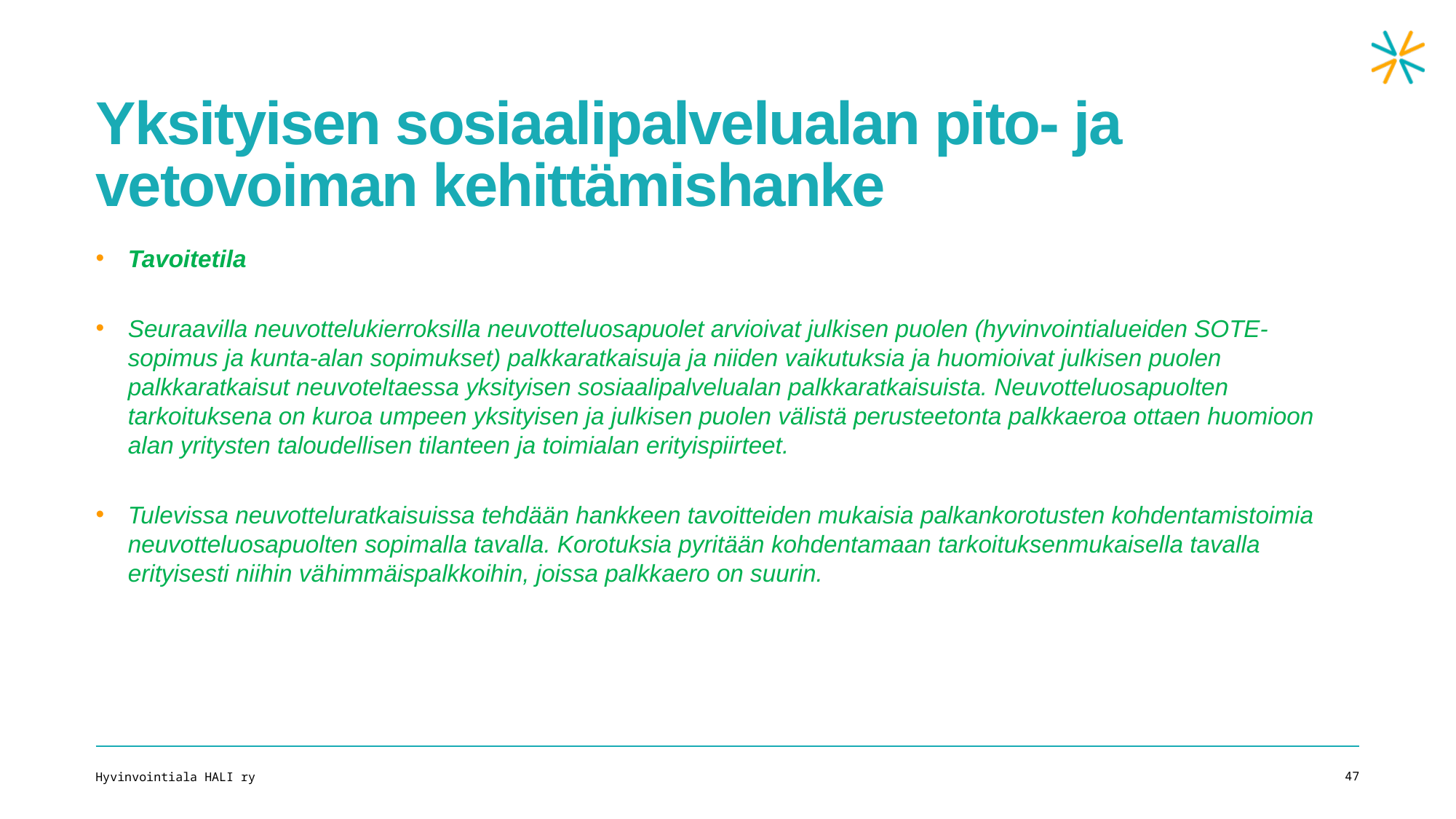

# Yksityisen sosiaalipalvelualan pito- ja vetovoiman kehittämishanke
Tavoitetila

Seuraavilla neuvottelukierroksilla neuvotteluosapuolet arvioivat julkisen puolen (hyvinvointialueiden SOTE-sopimus ja kunta-alan sopimukset) palkkaratkaisuja ja niiden vaikutuksia ja huomioivat julkisen puolen palkkaratkaisut neuvoteltaessa yksityisen sosiaalipalvelualan palkkaratkaisuista. Neuvotteluosapuolten tarkoituksena on kuroa umpeen yksityisen ja julkisen puolen välistä perusteetonta palkkaeroa ottaen huomioon alan yritysten taloudellisen tilanteen ja toimialan erityispiirteet.

Tulevissa neuvotteluratkaisuissa tehdään hankkeen tavoitteiden mukaisia palkankorotusten kohdentamistoimia neuvotteluosapuolten sopimalla tavalla. Korotuksia pyritään kohdentamaan tarkoituksenmukaisella tavalla erityisesti niihin vähimmäispalkkoihin, joissa palkkaero on suurin.

Hyvinvointiala HALI ry
47